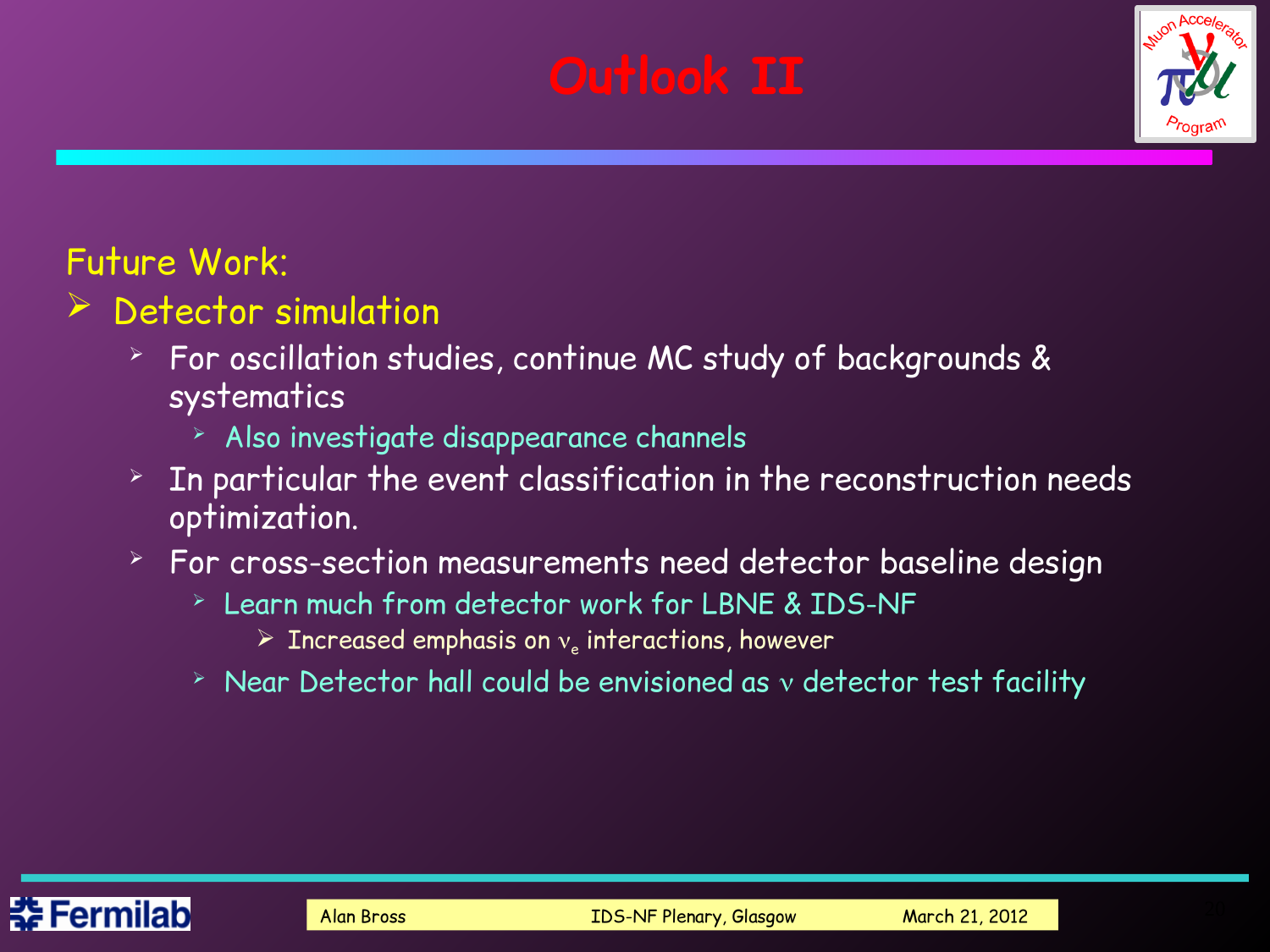

# Outlook II
Future Work:
Detector simulation
For oscillation studies, continue MC study of backgrounds & systematics
Also investigate disappearance channels
In particular the event classification in the reconstruction needs optimization.
For cross-section measurements need detector baseline design
Learn much from detector work for LBNE & IDS-NF
Increased emphasis on νe interactions, however
Near Detector hall could be envisioned as ν detector test facility
20
Alan Bross                                   IDS-NF Plenary, Glasgow                    March 21, 2012